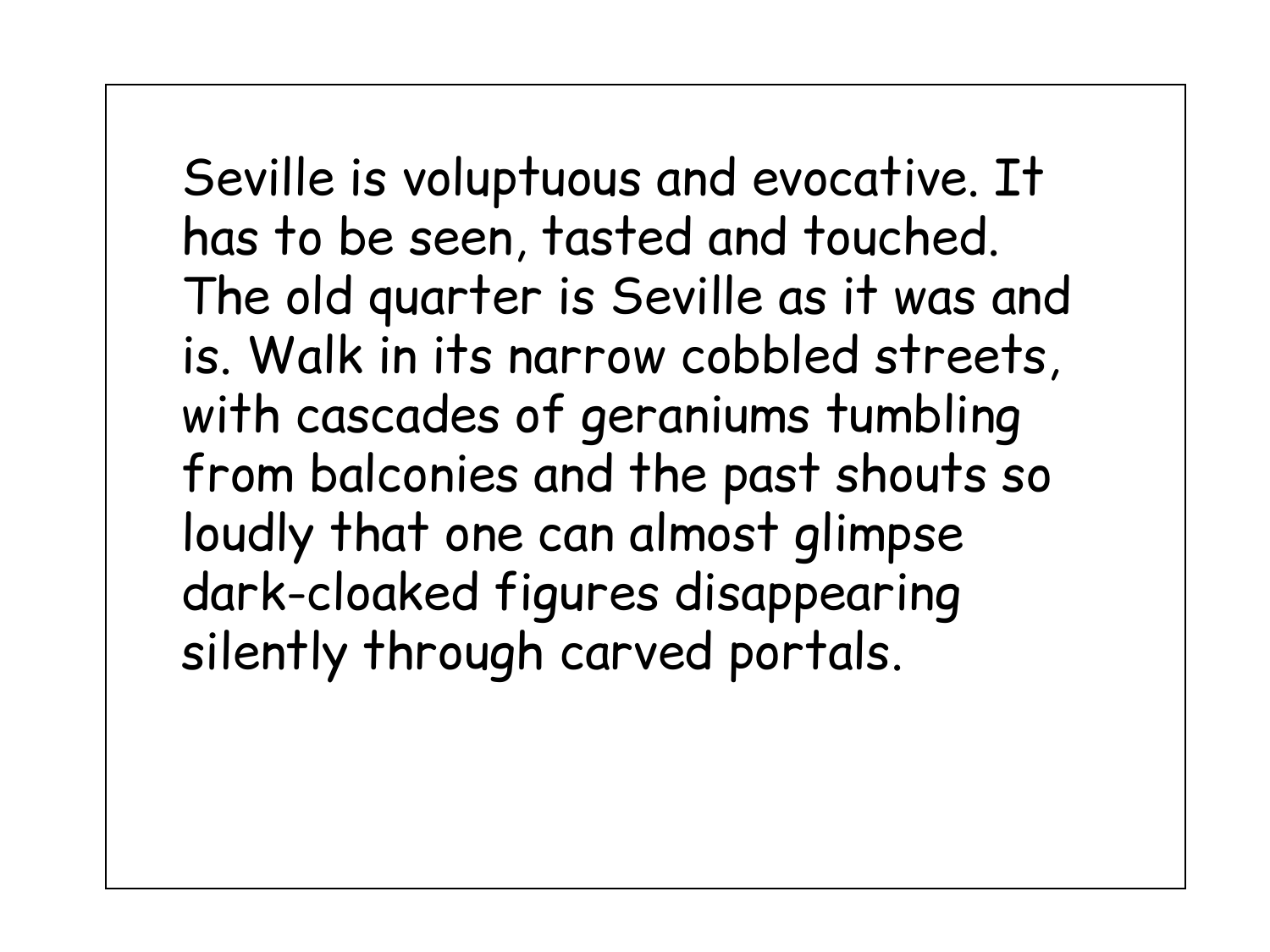

Seville is voluptuous and evocative. It has to be seen, tasted and touched. The old quarter is Seville as it was and is. Walk in its narrow cobbled streets, with cascades of geraniums tumbling from balconies and the past shouts so loudly that one can almost glimpse dark-cloaked figures disappearing silently through carved portals.